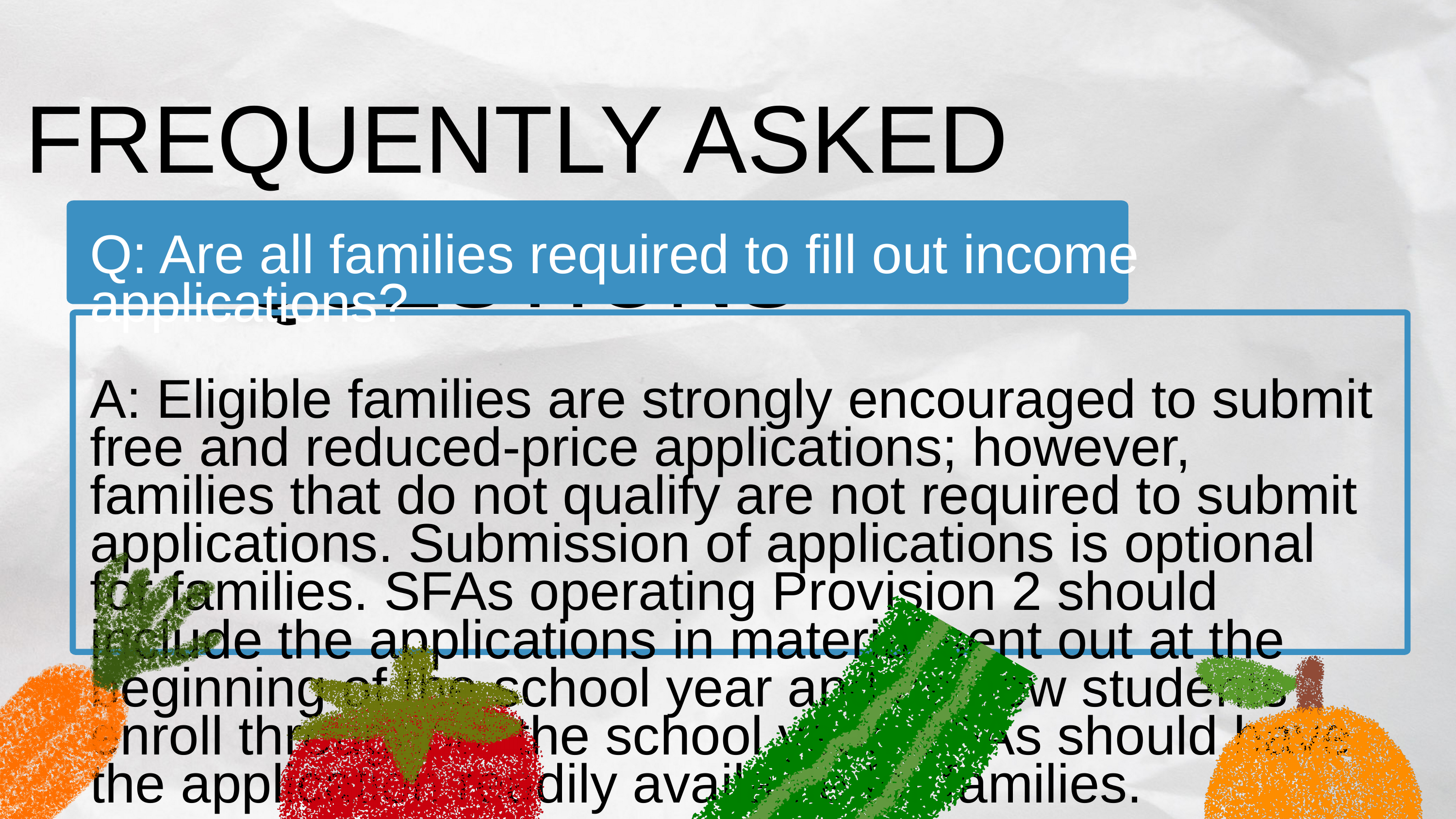

FREQUENTLY ASKED QUESTIONS

Q: Are all families required to fill out income applications?

A: Eligible families are strongly encouraged to submit free and reduced-price applications; however, families that do not qualify are not required to submit applications. Submission of applications is optional for families. SFAs operating Provision 2 should include the applications in material sent out at the beginning of the school year and as new students enroll throughout the school year. SFAs should have the application readily available for families.